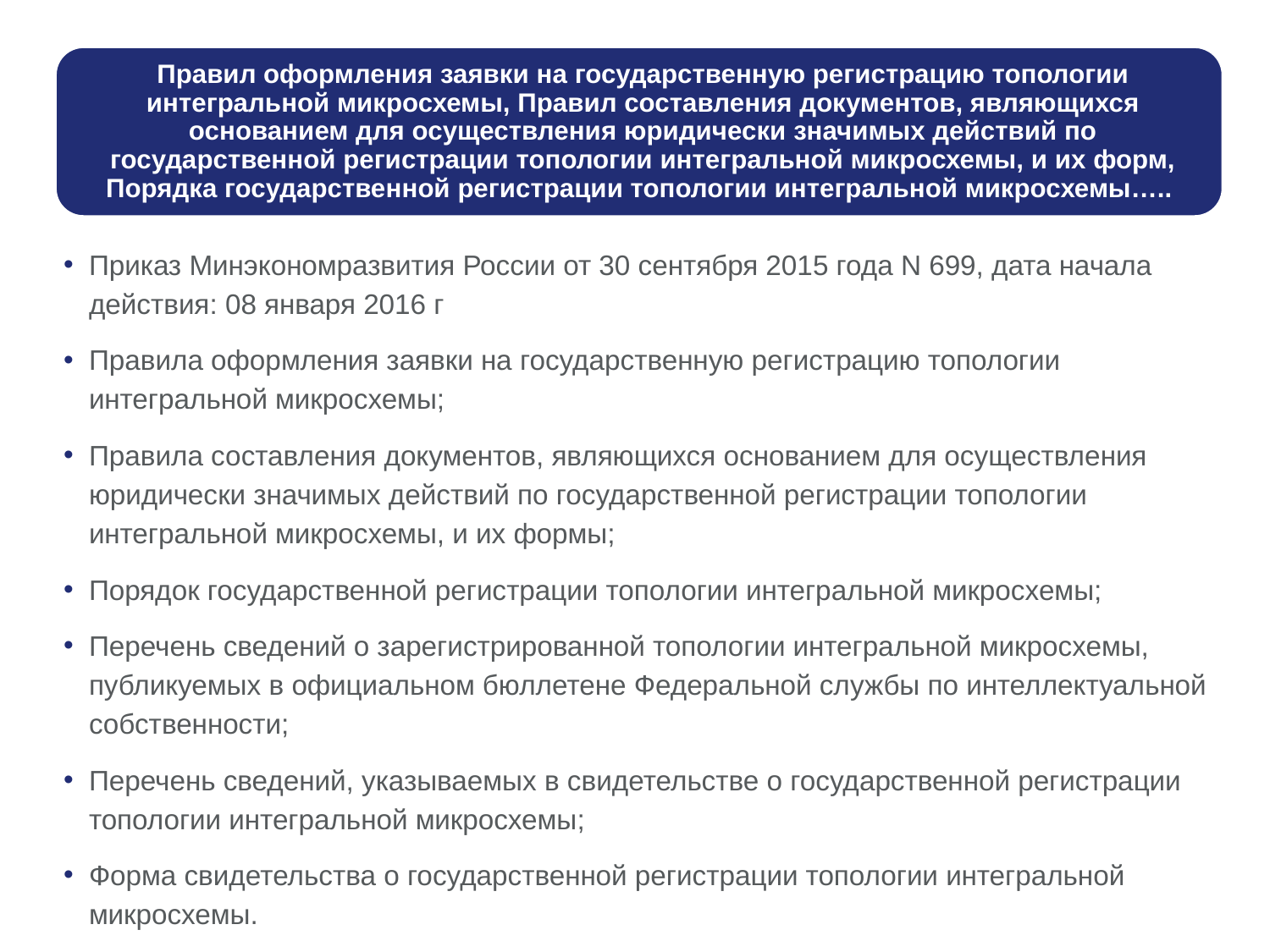

Правил оформления заявки на государственную регистрацию топологии интегральной микросхемы, Правил составления документов, являющихся основанием для осуществления юридически значимых действий по государственной регистрации топологии интегральной микросхемы, и их форм, Порядка государственной регистрации топологии интегральной микросхемы…..
Приказ Минэкономразвития России от 30 сентября 2015 года N 699, дата начала действия: 08 января 2016 г
Правила оформления заявки на государственную регистрацию топологии интегральной микросхемы;
Правила составления документов, являющихся основанием для осуществления юридически значимых действий по государственной регистрации топологии интегральной микросхемы, и их формы;
Порядок государственной регистрации топологии интегральной микросхемы;
Перечень сведений о зарегистрированной топологии интегральной микросхемы, публикуемых в официальном бюллетене Федеральной службы по интеллектуальной собственности;
Перечень сведений, указываемых в свидетельстве о государственной регистрации топологии интегральной микросхемы;
Форма свидетельства о государственной регистрации топологии интегральной микросхемы.